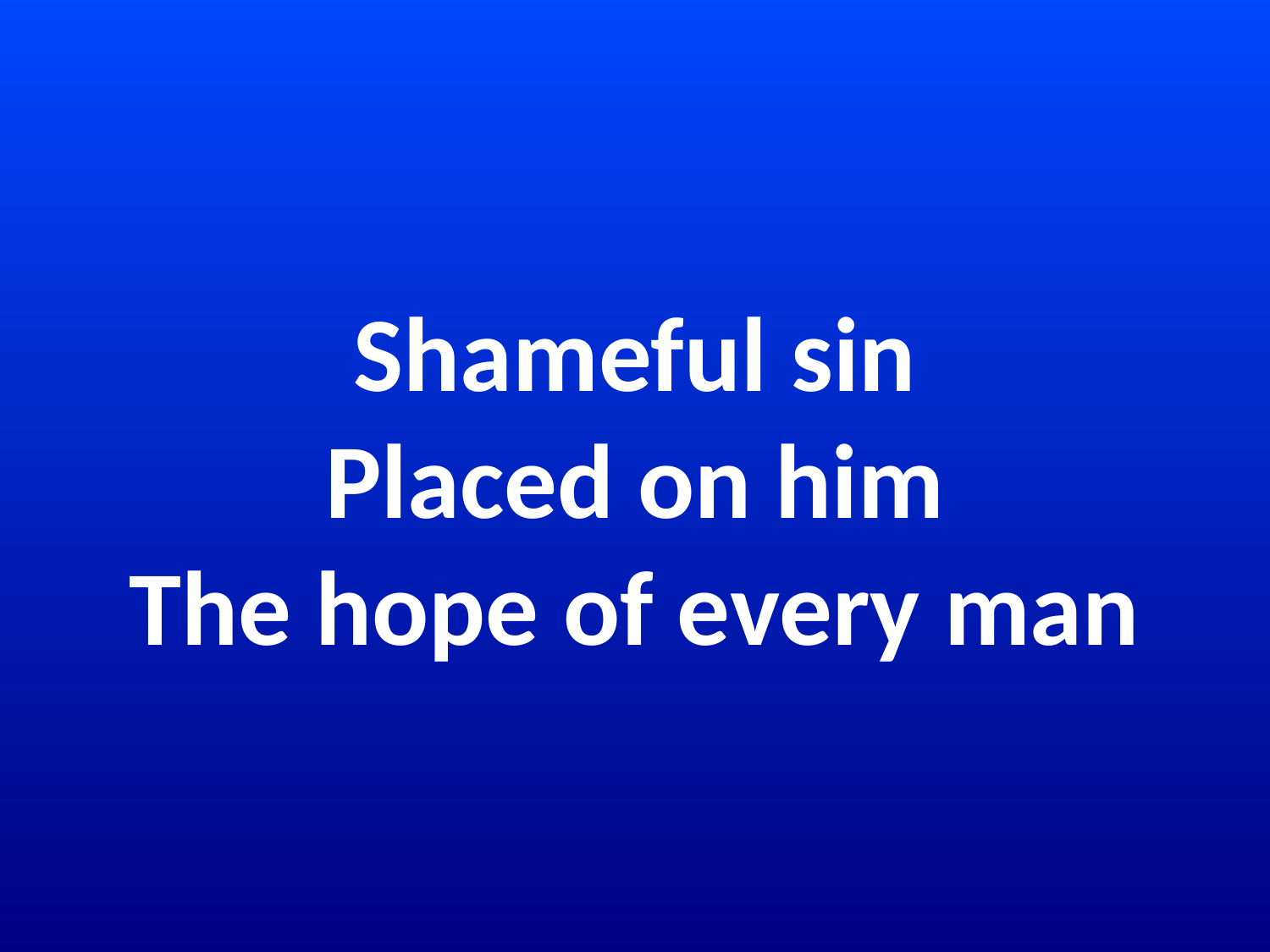

# Shameful sin Placed on him The hope of every man